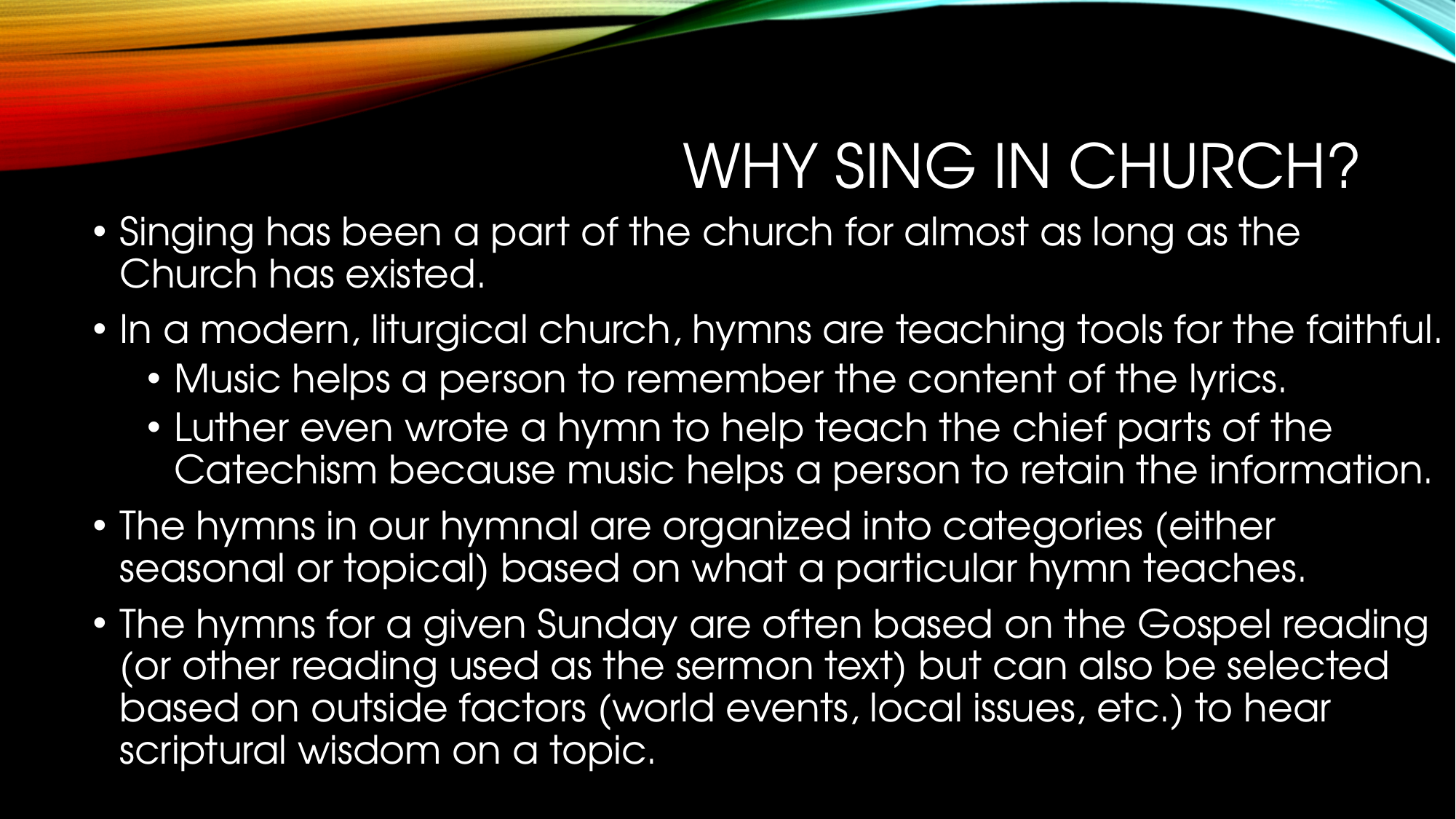

# Why sing in church?
Singing has been a part of the church for almost as long as the Church has existed.
In a modern, liturgical church, hymns are teaching tools for the faithful.
Music helps a person to remember the content of the lyrics.
Luther even wrote a hymn to help teach the chief parts of the Catechism because music helps a person to retain the information.
The hymns in our hymnal are organized into categories (either seasonal or topical) based on what a particular hymn teaches.
The hymns for a given Sunday are often based on the Gospel reading (or other reading used as the sermon text) but can also be selected based on outside factors (world events, local issues, etc.) to hear scriptural wisdom on a topic.